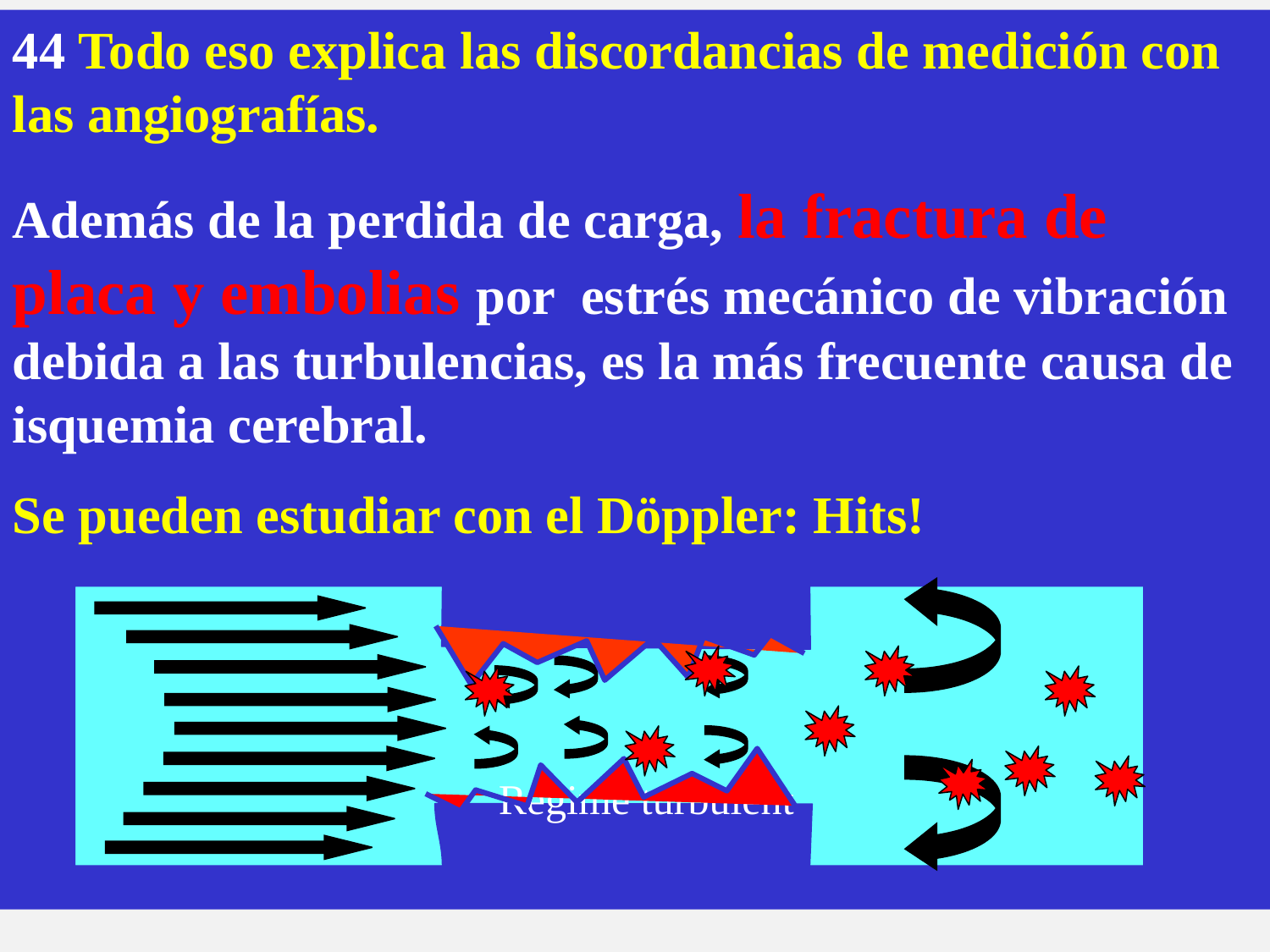

44 Todo eso explica las discordancias de medición con las angiografías.
Además de la perdida de carga, la fractura de placa y embolias por  estrés mecánico de vibración debida a las turbulencias, es la más frecuente causa de isquemia cerebral.
Se pueden estudiar con el Döppler: Hits!

Régime turbulent